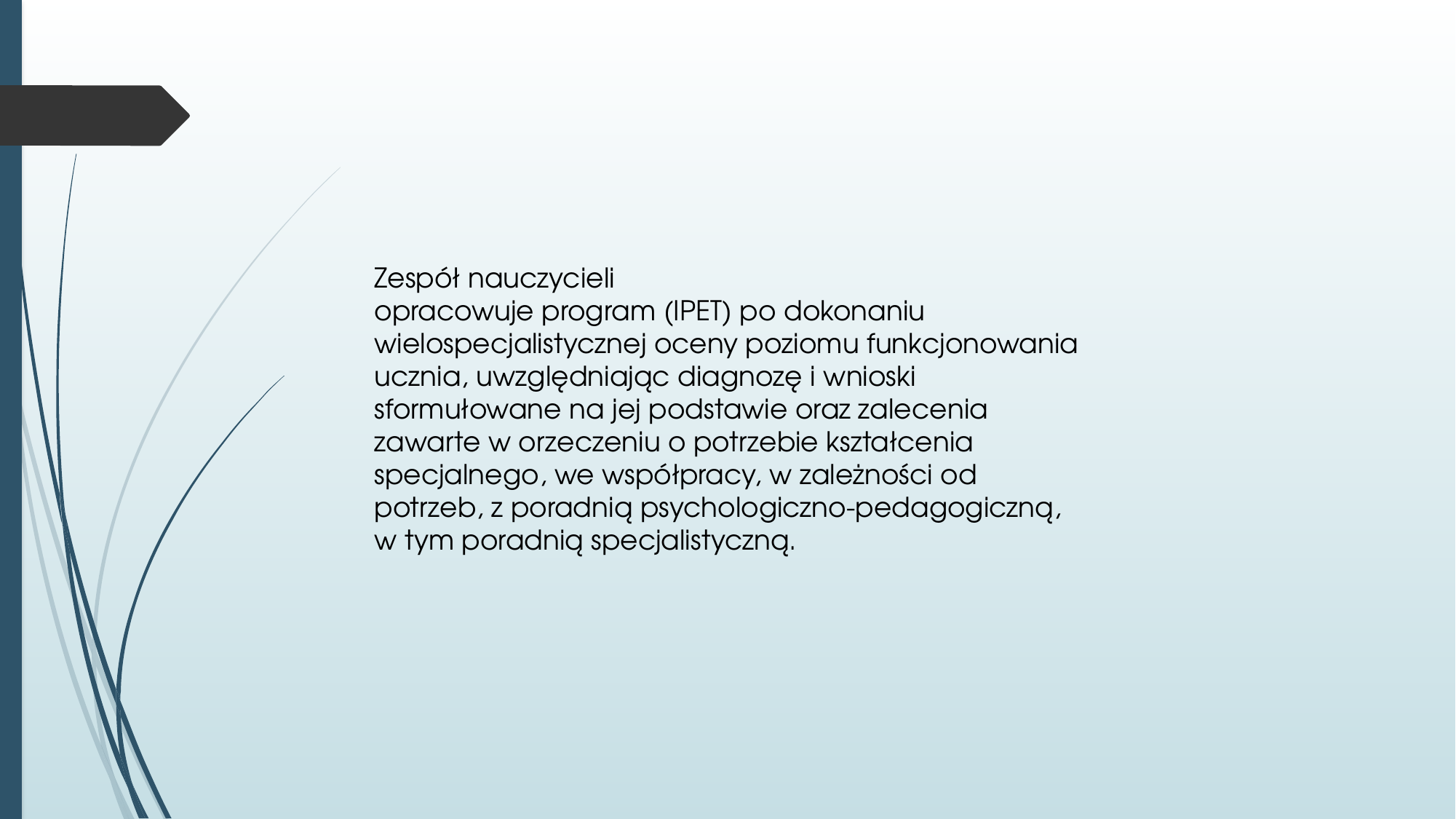

Zespół nauczycieli
opracowuje program (IPET) po dokonaniu wielospecjalistycznej oceny poziomu funkcjonowania ucznia, uwzględniając diagnozę i wnioski sformułowane na jej podstawie oraz zalecenia zawarte w orzeczeniu o potrzebie kształcenia specjalnego, we współpracy, w zależności od potrzeb, z poradnią psychologiczno-pedagogiczną, w tym poradnią specjalistyczną.